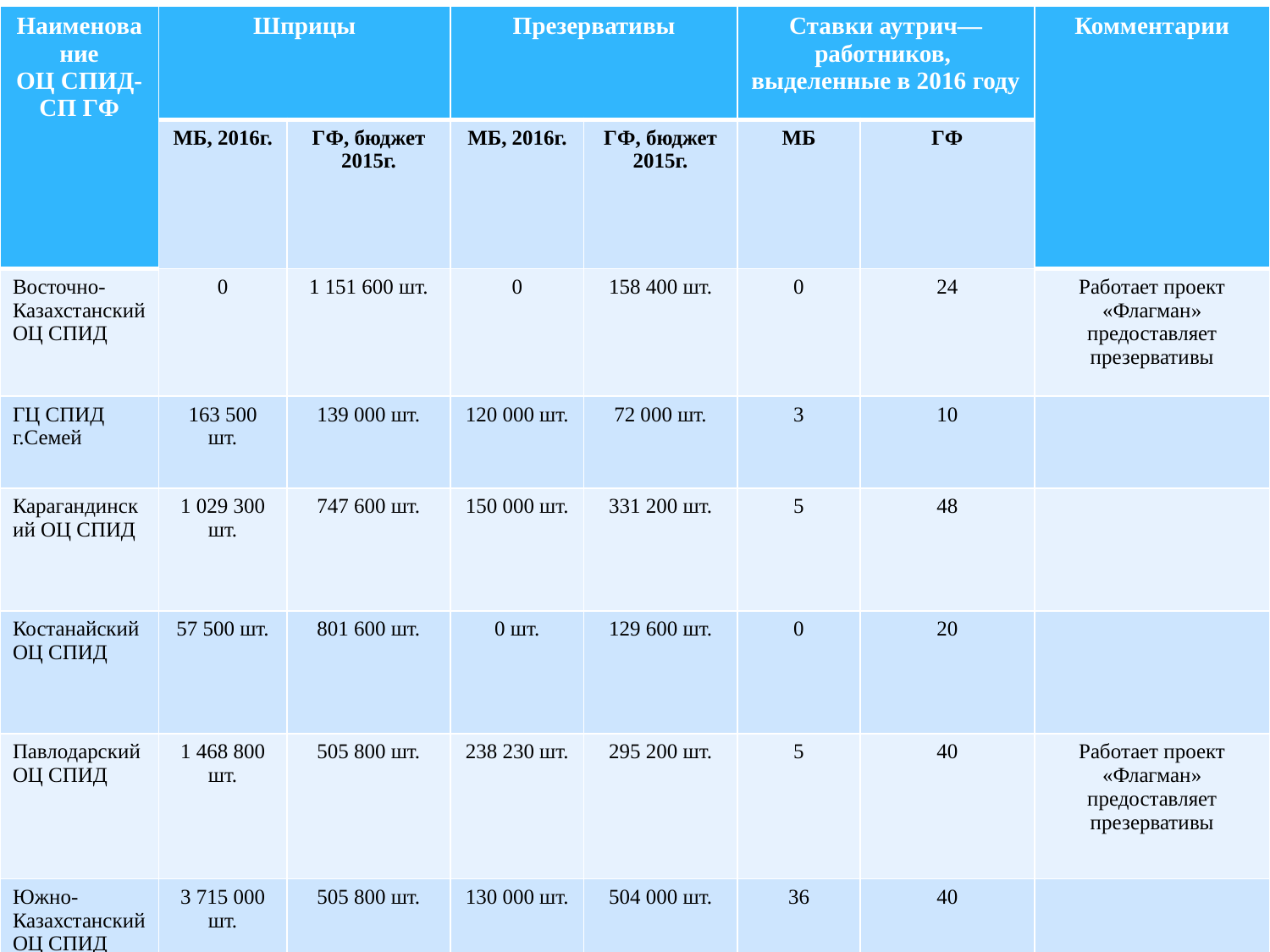

| Наименование ОЦ СПИД- СП ГФ | Шприцы |  | Презервативы |  | Ставки аутрич—работников, выделенные в 2016 году |  | Комментарии |
| --- | --- | --- | --- | --- | --- | --- | --- |
|  | МБ, 2016г. | ГФ, бюджет 2015г. | МБ, 2016г. | ГФ, бюджет 2015г. | МБ | ГФ |  |
| Восточно-Казахстанский ОЦ СПИД | 0 | 1 151 600 шт. | 0 | 158 400 шт. | 0 | 24 | Работает проект «Флагман» предоставляет презервативы |
| ГЦ СПИД г.Семей | 163 500 шт. | 139 000 шт. | 120 000 шт. | 72 000 шт. | 3 | 10 |  |
| Карагандинский ОЦ СПИД | 1 029 300 шт. | 747 600 шт. | 150 000 шт. | 331 200 шт. | 5 | 48 |  |
| Костанайский ОЦ СПИД | 57 500 шт. | 801 600 шт. | 0 шт. | 129 600 шт. | 0 | 20 |  |
| Павлодарский ОЦ СПИД | 1 468 800 шт. | 505 800 шт. | 238 230 шт. | 295 200 шт. | 5 | 40 | Работает проект «Флагман» предоставляет презервативы |
| Южно-Казахстанский ОЦ СПИД | 3 715 000 шт. | 505 800 шт. | 130 000 шт. | 504 000 шт. | 36 | 40 |  |